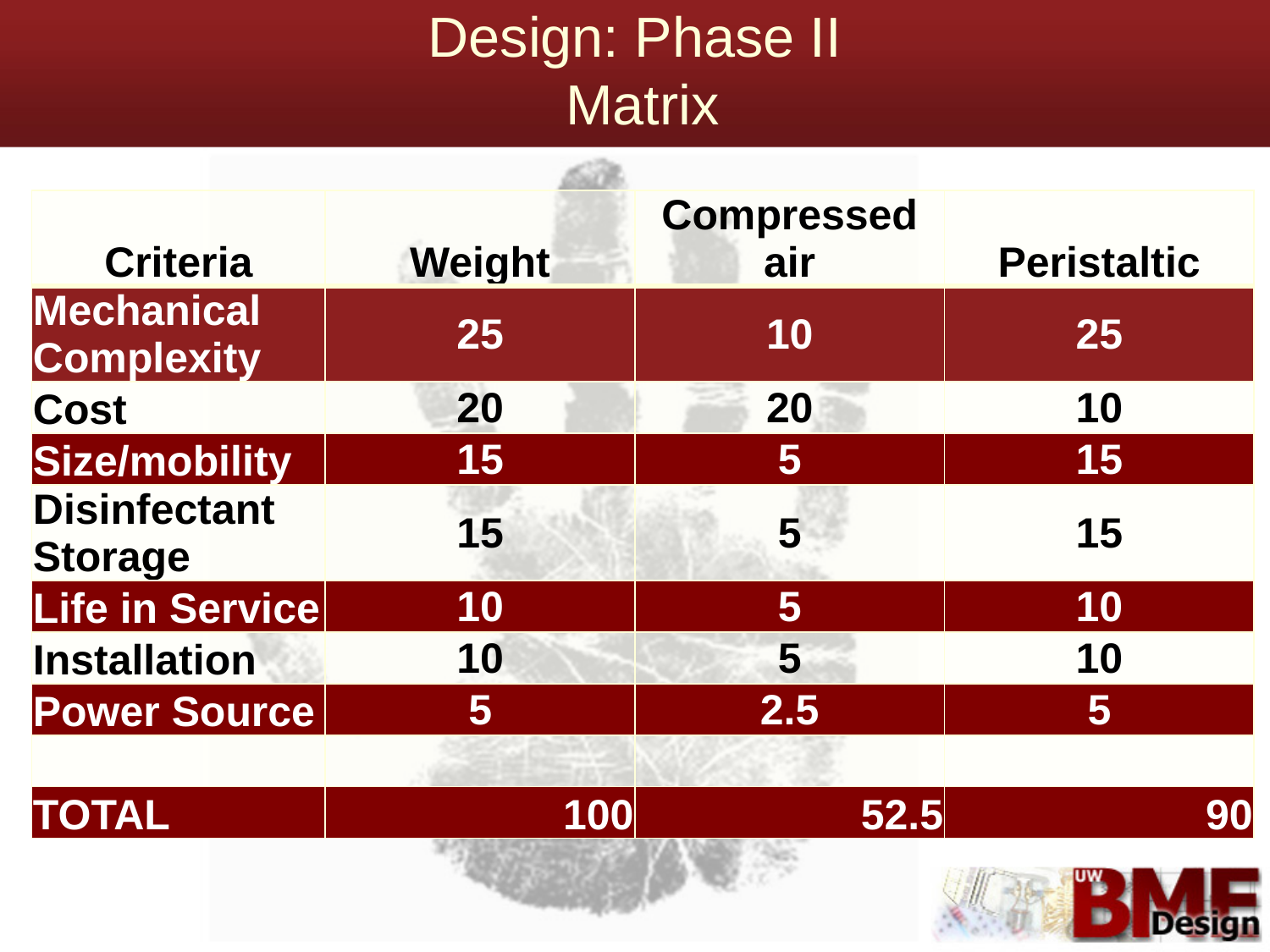

Design: Phase II
 Matrix
| Criteria | Weight | Compressed air | Peristaltic |
| --- | --- | --- | --- |
| Mechanical Complexity | 25 | 10 | 25 |
| Cost | 20 | 20 | 10 |
| Size/mobility | 15 | 5 | 15 |
| Disinfectant Storage | 15 | 5 | 15 |
| Life in Service | 10 | 5 | 10 |
| Installation | 10 | 5 | 10 |
| Power Source | 5 | 2.5 | 5 |
|  |  |  |  |
| TOTAL | 100 | 52.5 | 90 |